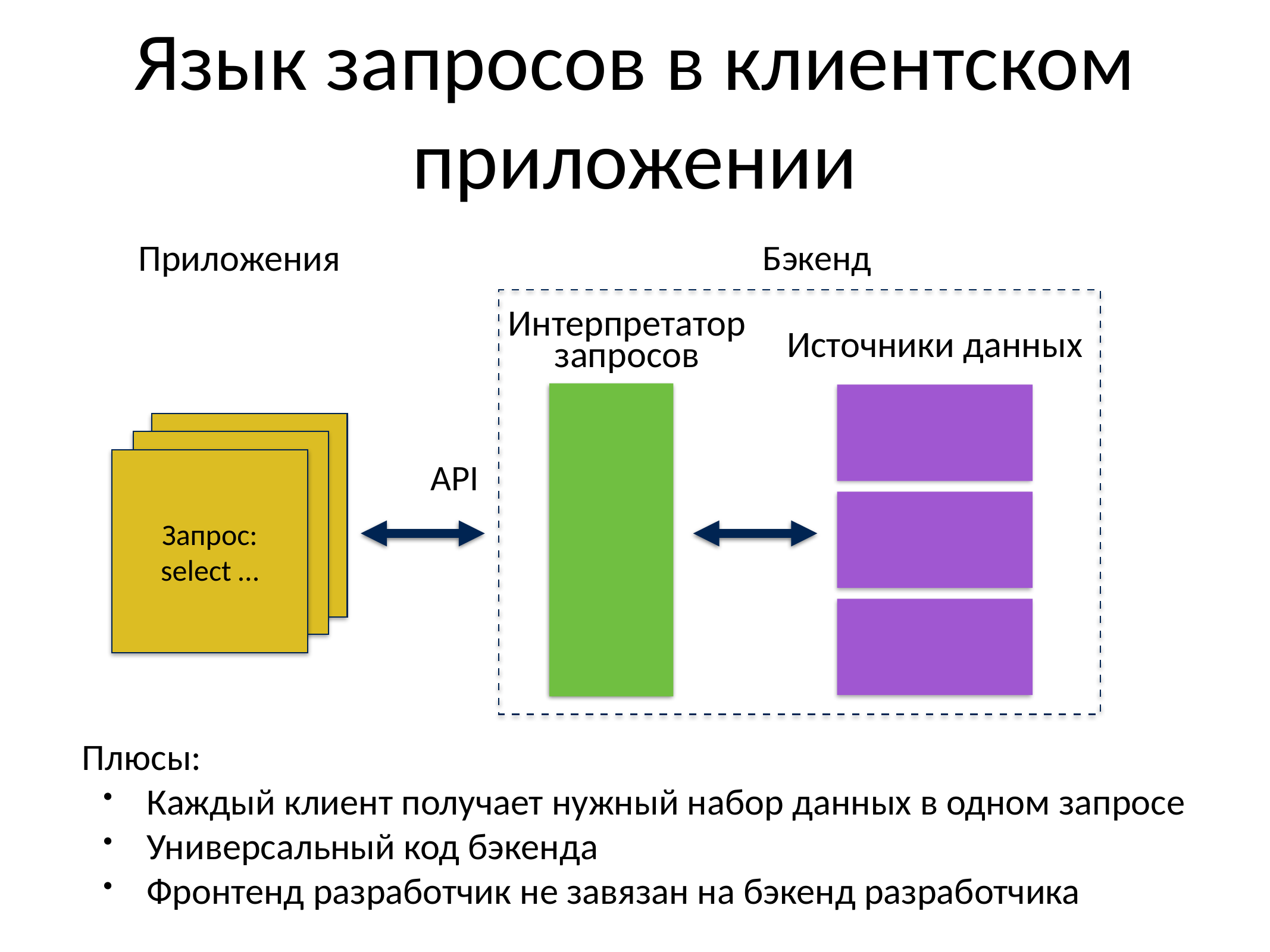

# Язык запросов в клиентском приложении
Приложения
Бэкенд

Интерпретатор
запросов
Источники данных

Запрос:
select …
API

Плюсы:
Каждый клиент получает нужный набор данных в одном запросе
Универсальный код бэкенда
Фронтенд разработчик не завязан на бэкенд разработчика